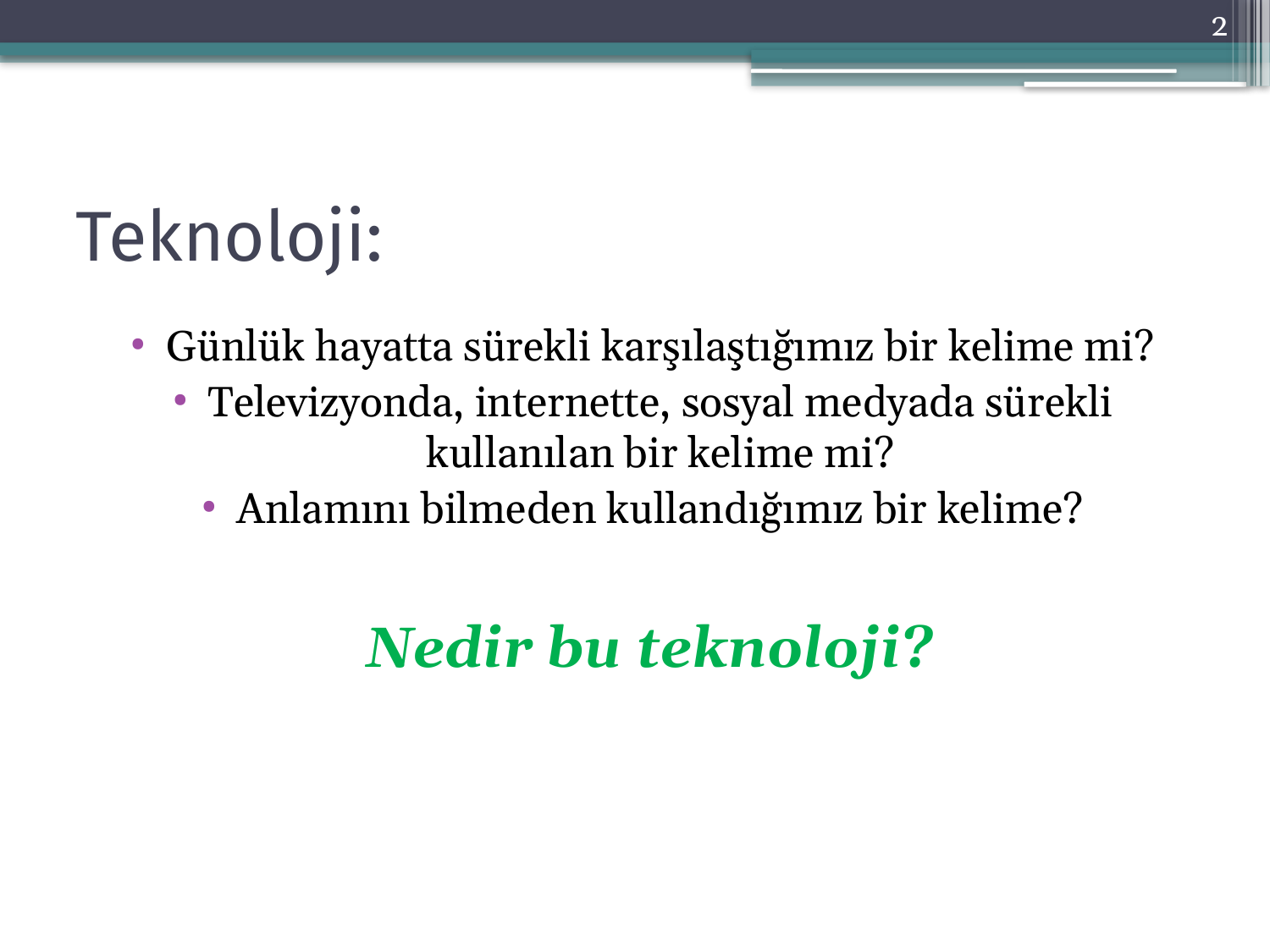

2
# Teknoloji:
Günlük hayatta sürekli karşılaştığımız bir kelime mi?
Televizyonda, internette, sosyal medyada sürekli kullanılan bir kelime mi?
Anlamını bilmeden kullandığımız bir kelime?

 Nedir bu teknoloji?